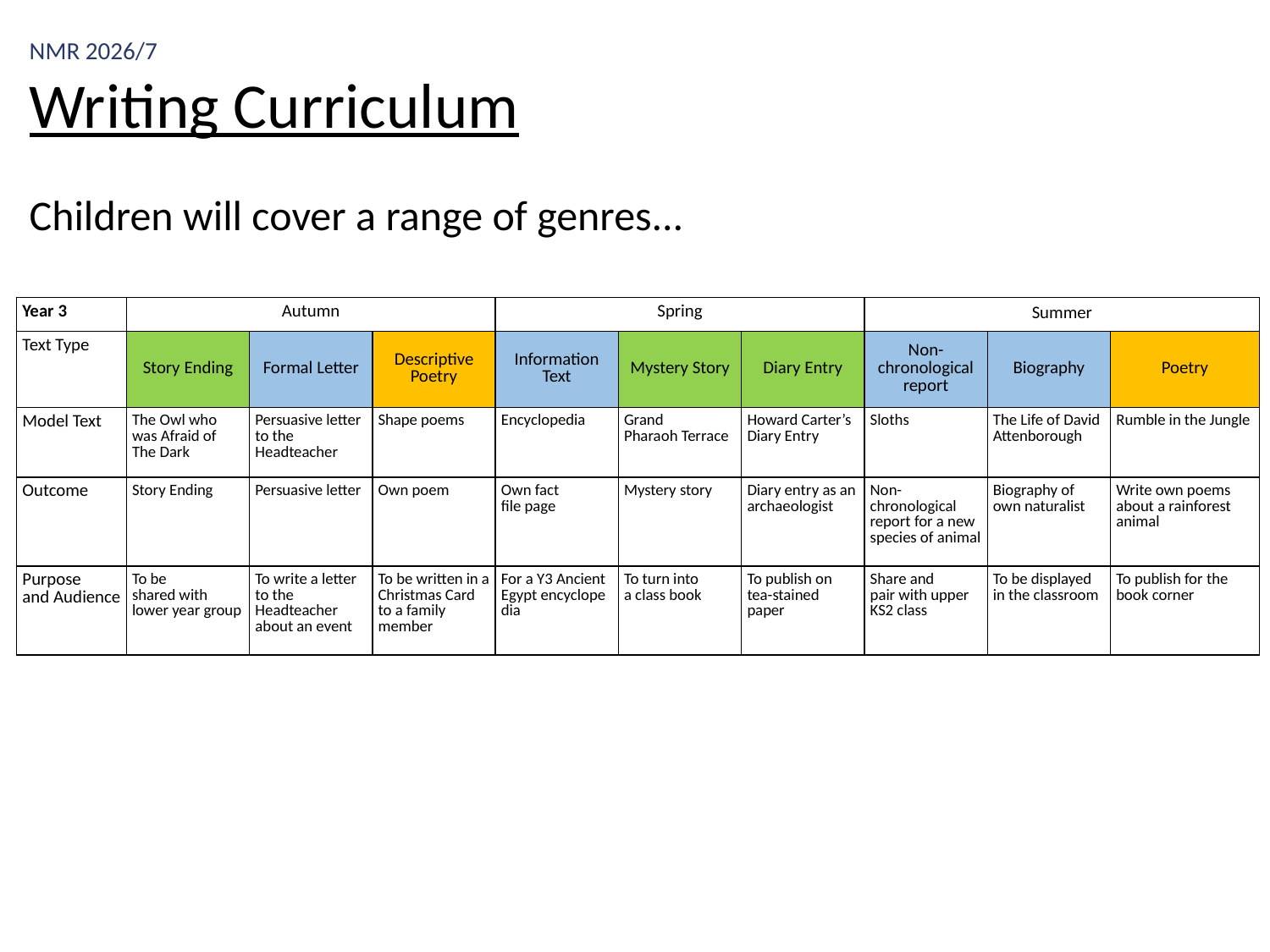

NMR 2026/7
Writing Curriculum
Children will cover a range of genres...

| Year 3 | Autumn |  |  | Spring |  |  | Summer |  |  |
| --- | --- | --- | --- | --- | --- | --- | --- | --- | --- |
| Text Type | Story Ending | Formal Letter | Descriptive Poetry | Information Text | Mystery Story | Diary Entry | Non- chronological report | Biography | Poetry |
| Model Text | The Owl who was Afraid of The Dark | Persuasive letter to the Headteacher | Shape poems | Encyclopedia | Grand Pharaoh Terrace | Howard Carter’s Diary Entry | Sloths | The Life of David Attenborough | Rumble in the Jungle |
| Outcome | Story Ending | Persuasive letter | Own poem | Own fact file page | Mystery story | Diary entry as an archaeologist | Non-chronological report for a new species of animal | Biography of own naturalist | Write own poems about a rainforest animal |
| Purpose and Audience | To be shared with lower year group | To write a letter to the Headteacher about an event | To be written in a Christmas Card to a family member | For a Y3 Ancient Egypt encyclopedia | To turn into a class book | To publish on tea-stained paper | Share and pair with upper KS2 class | To be displayed in the classroom | To publish for the book corner |